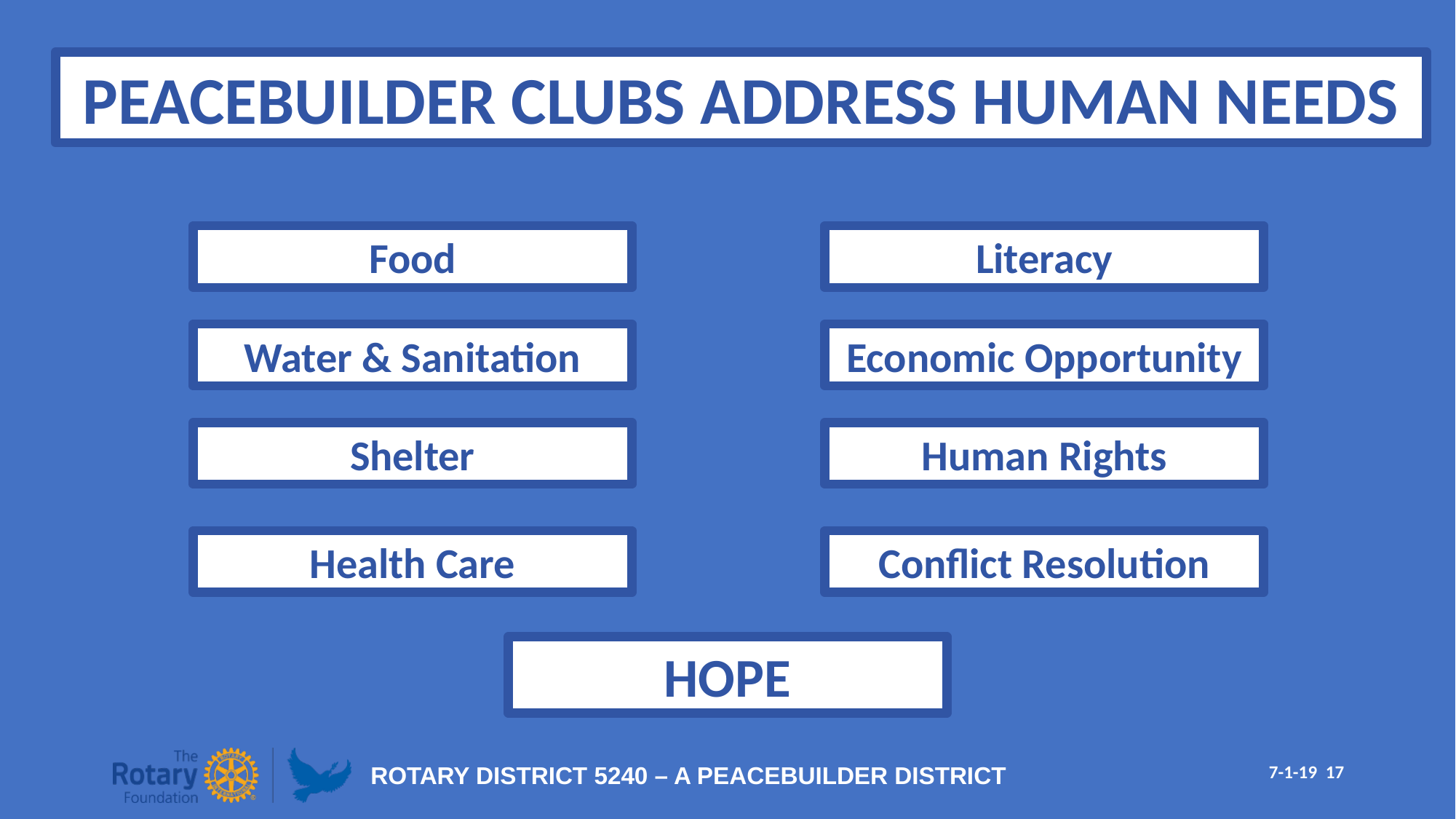

PEACEBUILDER CLUBS ADDRESS HUMAN NEEDS
Literacy
Economic Opportunity
Human Rights
Conflict Resolution
Food
Water & Sanitation
Shelter
Health Care
HOPE
7-1-19  17